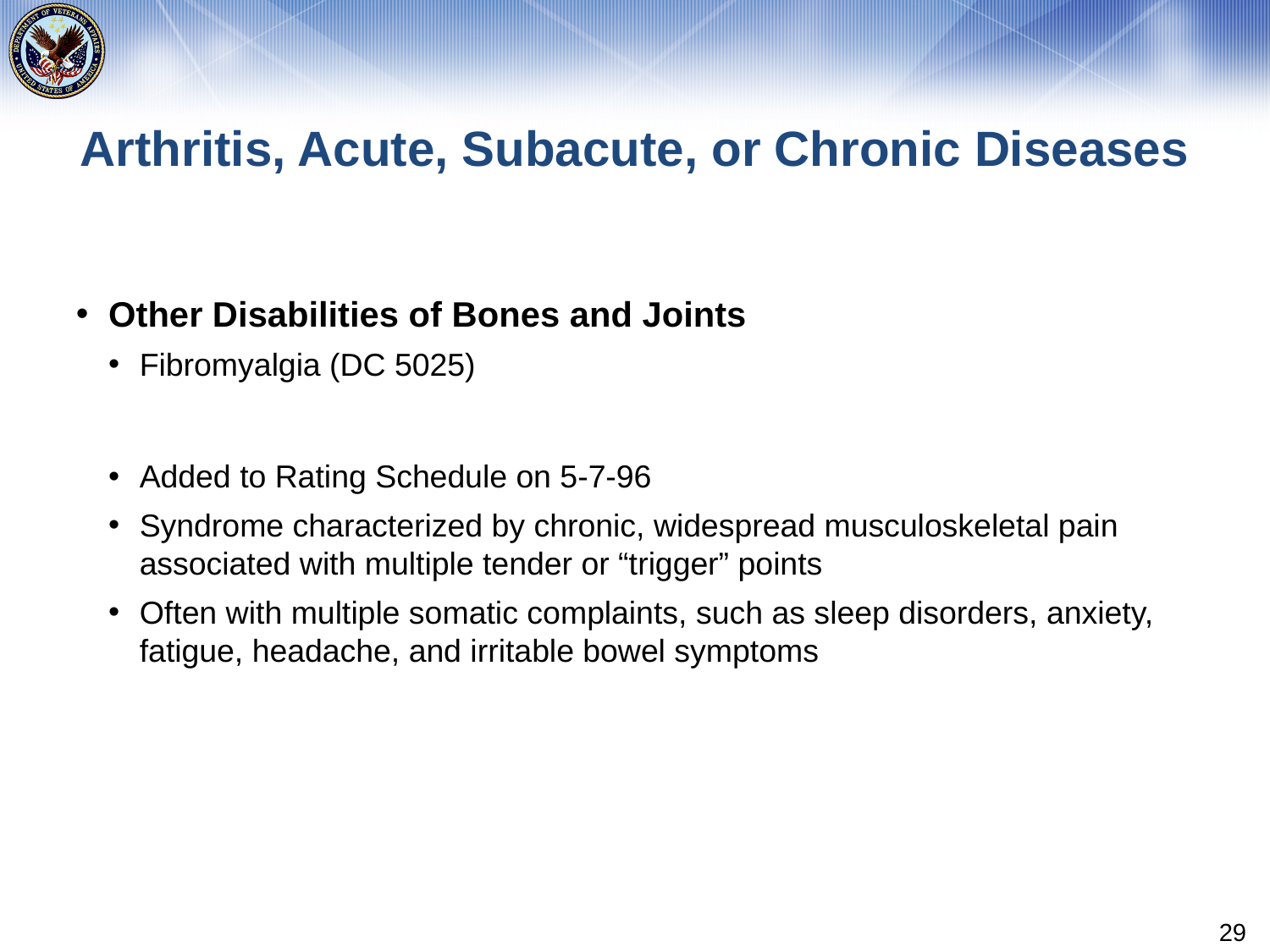

# Arthritis, Acute, Subacute, or Chronic Diseases
Other Disabilities of Bones and Joints
Fibromyalgia (DC 5025)

Added to Rating Schedule on 5-7-96
Syndrome characterized by chronic, widespread musculoskeletal pain associated with multiple tender or “trigger” points
Often with multiple somatic complaints, such as sleep disorders, anxiety, fatigue, headache, and irritable bowel symptoms
29